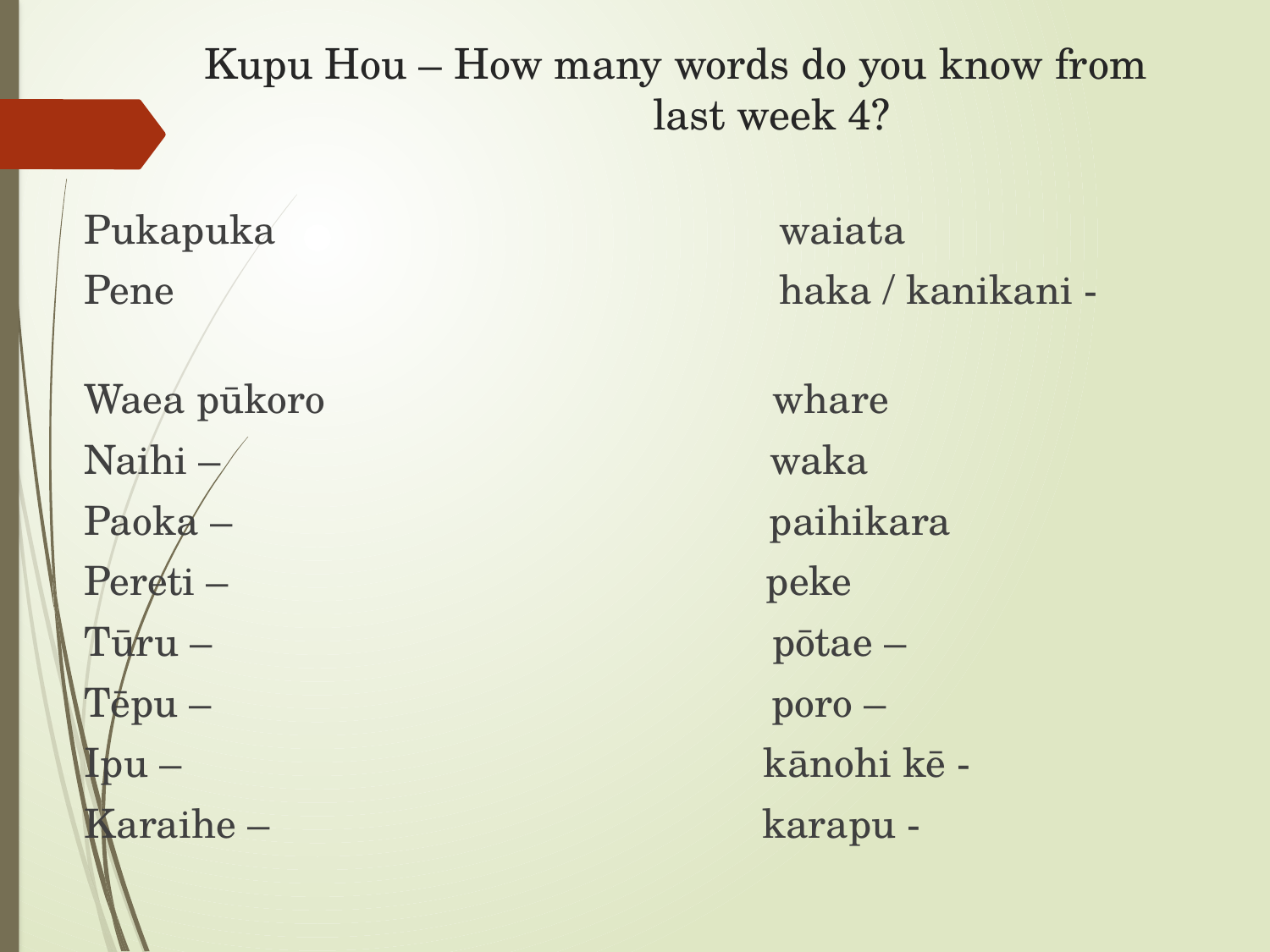

# Kupu Hou – How many words do you know from last week 4?
Pukapuka                                             waiata
Pene                                                      haka / kanikani -
Waea pūkoro                                        whare
Naihi –                                                 waka
Paoka –                                                paihikara
Pereti –                                                peke
Tūru –                                                  pōtae –
Tēpu –                                                  poro –
Ipu –                                                    kānohi kē -
Karaihe –                                            karapu -